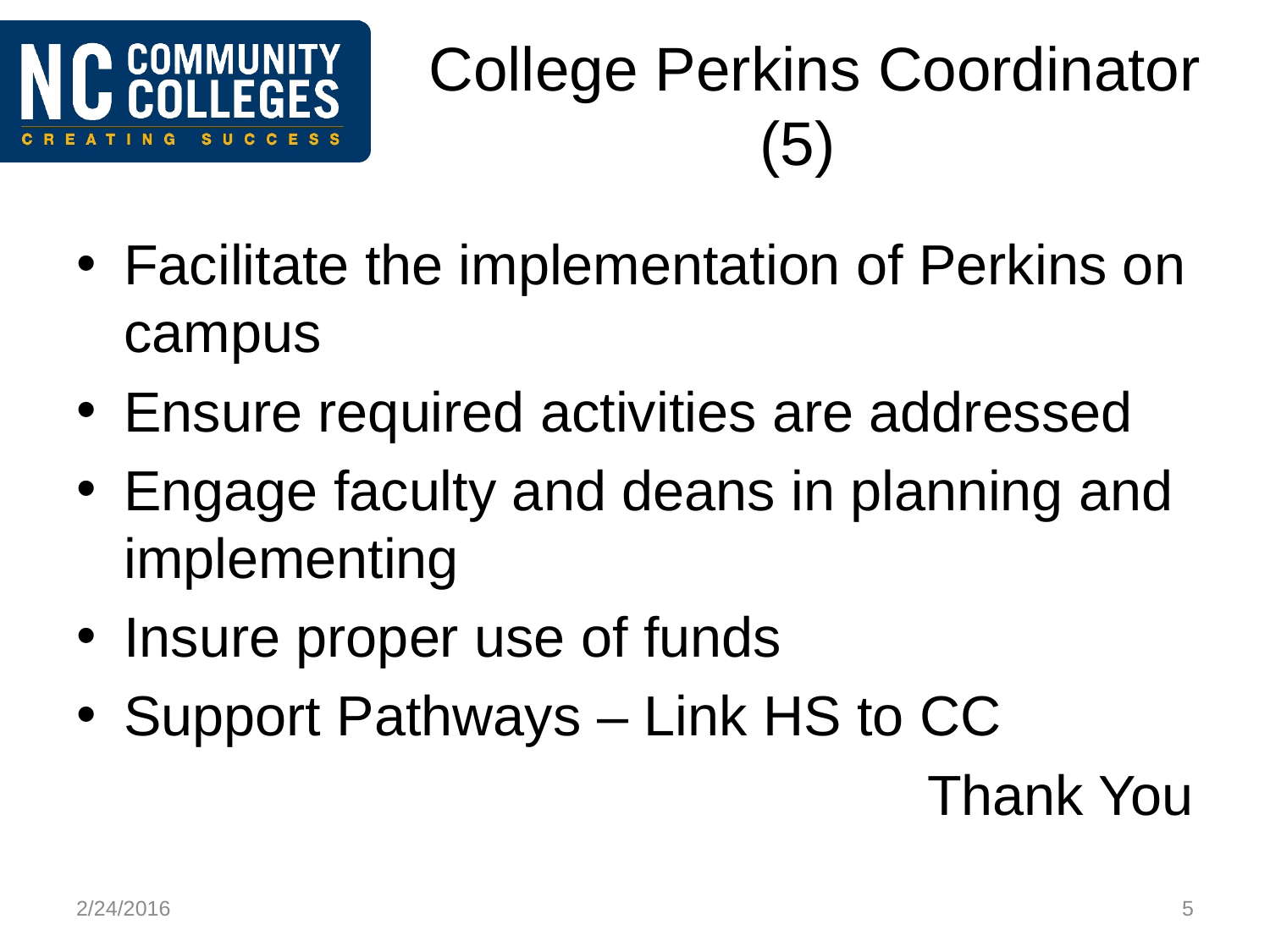

# College Perkins Coordinator (5)
Facilitate the implementation of Perkins on campus
Ensure required activities are addressed
Engage faculty and deans in planning and implementing
Insure proper use of funds
Support Pathways – Link HS to CC
Thank You
2/24/2016
5